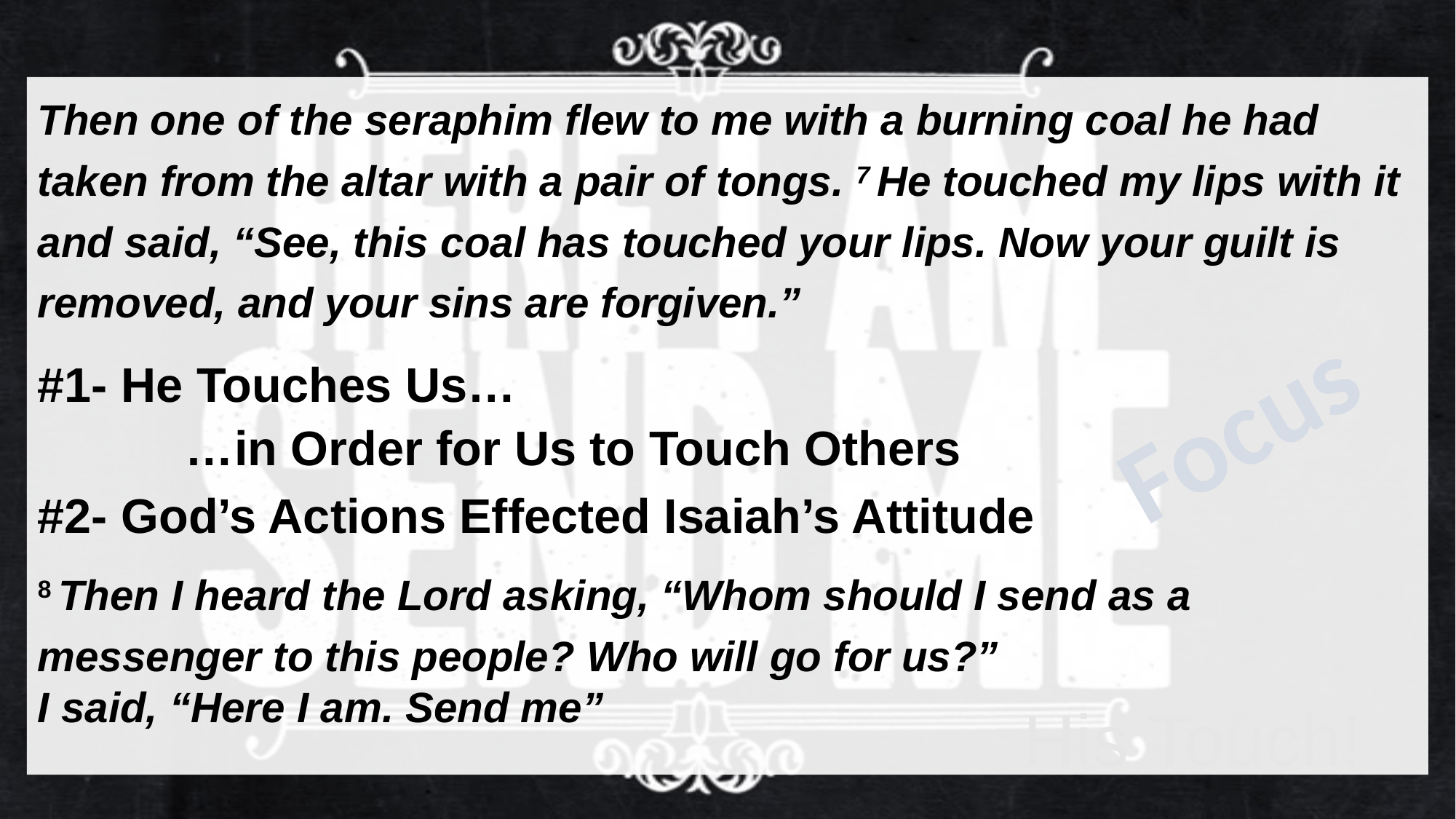

Then one of the seraphim flew to me with a burning coal he had taken from the altar with a pair of tongs. 7 He touched my lips with it and said, “See, this coal has touched your lips. Now your guilt is removed, and your sins are forgiven.”
#1- He Touches Us…
           …in Order for Us to Touch Others
#2- God’s Actions Effected Isaiah’s Attitude
8 Then I heard the Lord asking, “Whom should I send as a messenger to this people? Who will go for us?”
I said, “Here I am. Send me”
Focus
# His Touch!